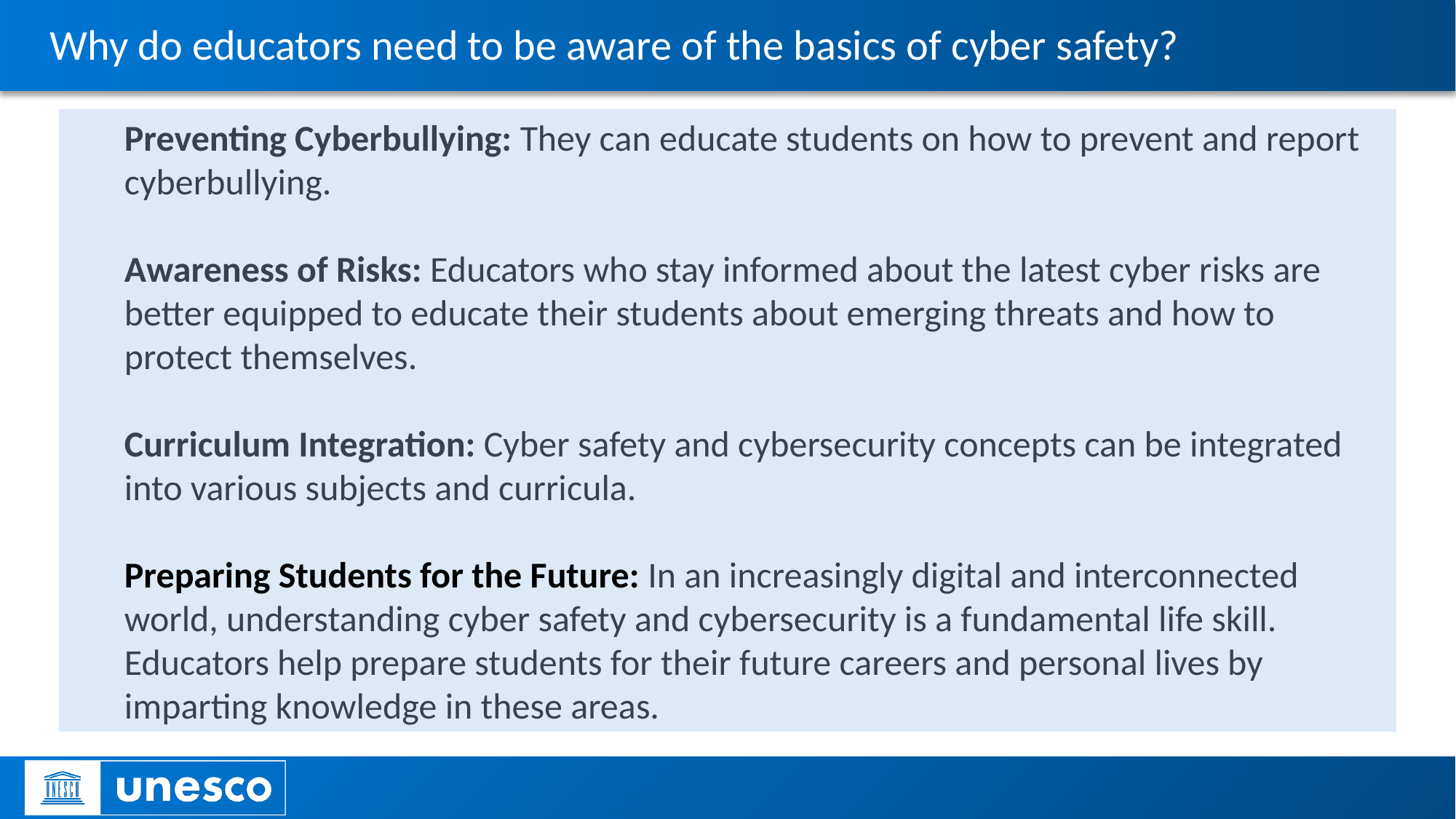

# Why do educators need to be aware of the basics of cyber safety?
Preventing Cyberbullying: They can educate students on how to prevent and report cyberbullying.

Awareness of Risks: Educators who stay informed about the latest cyber risks are better equipped to educate their students about emerging threats and how to protect themselves.

Curriculum Integration: Cyber safety and cybersecurity concepts can be integrated into various subjects and curricula.

Preparing Students for the Future: In an increasingly digital and interconnected world, understanding cyber safety and cybersecurity is a fundamental life skill. Educators help prepare students for their future careers and personal lives by imparting knowledge in these areas.